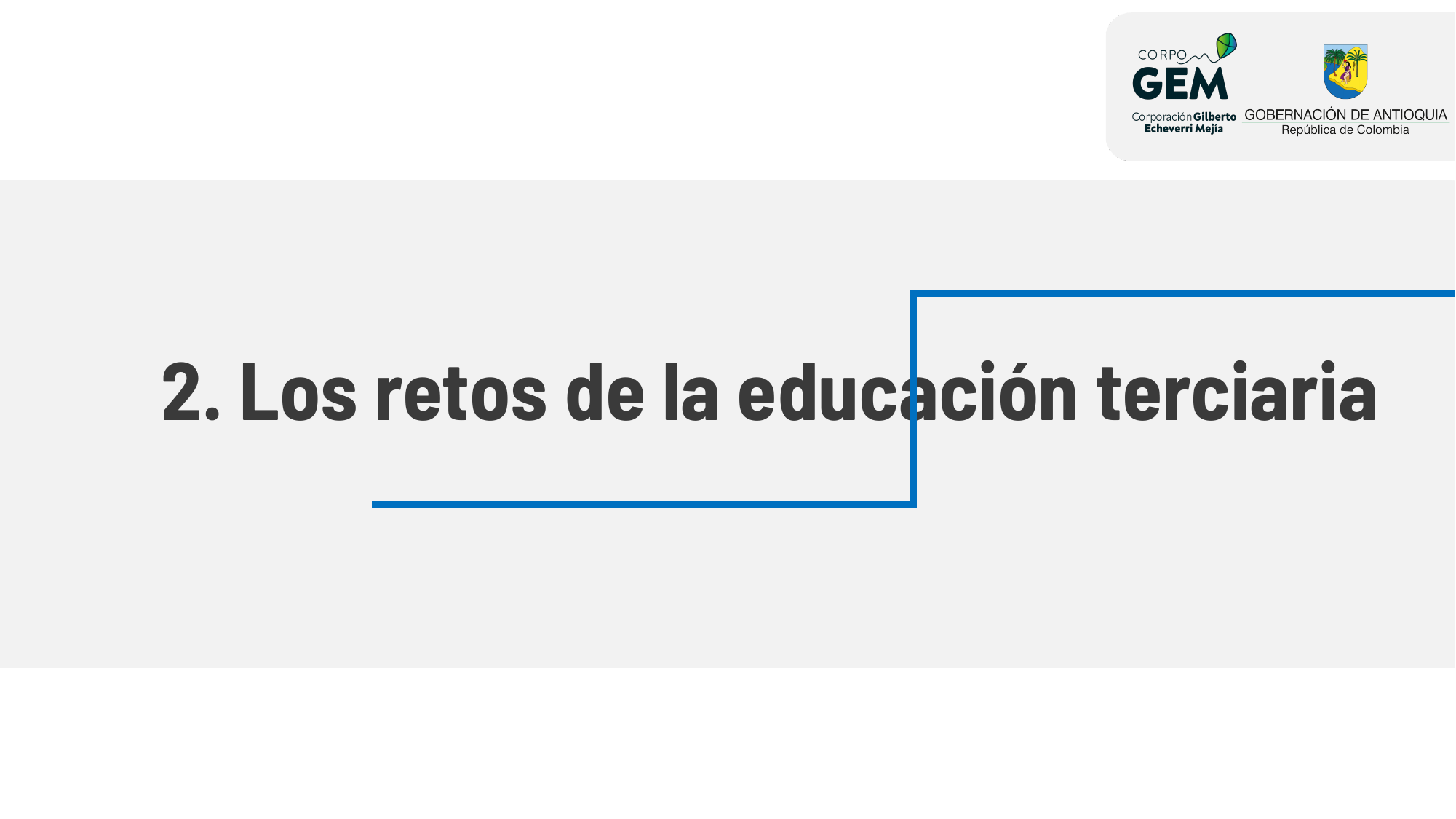

# 2. Los retos de la educación terciaria